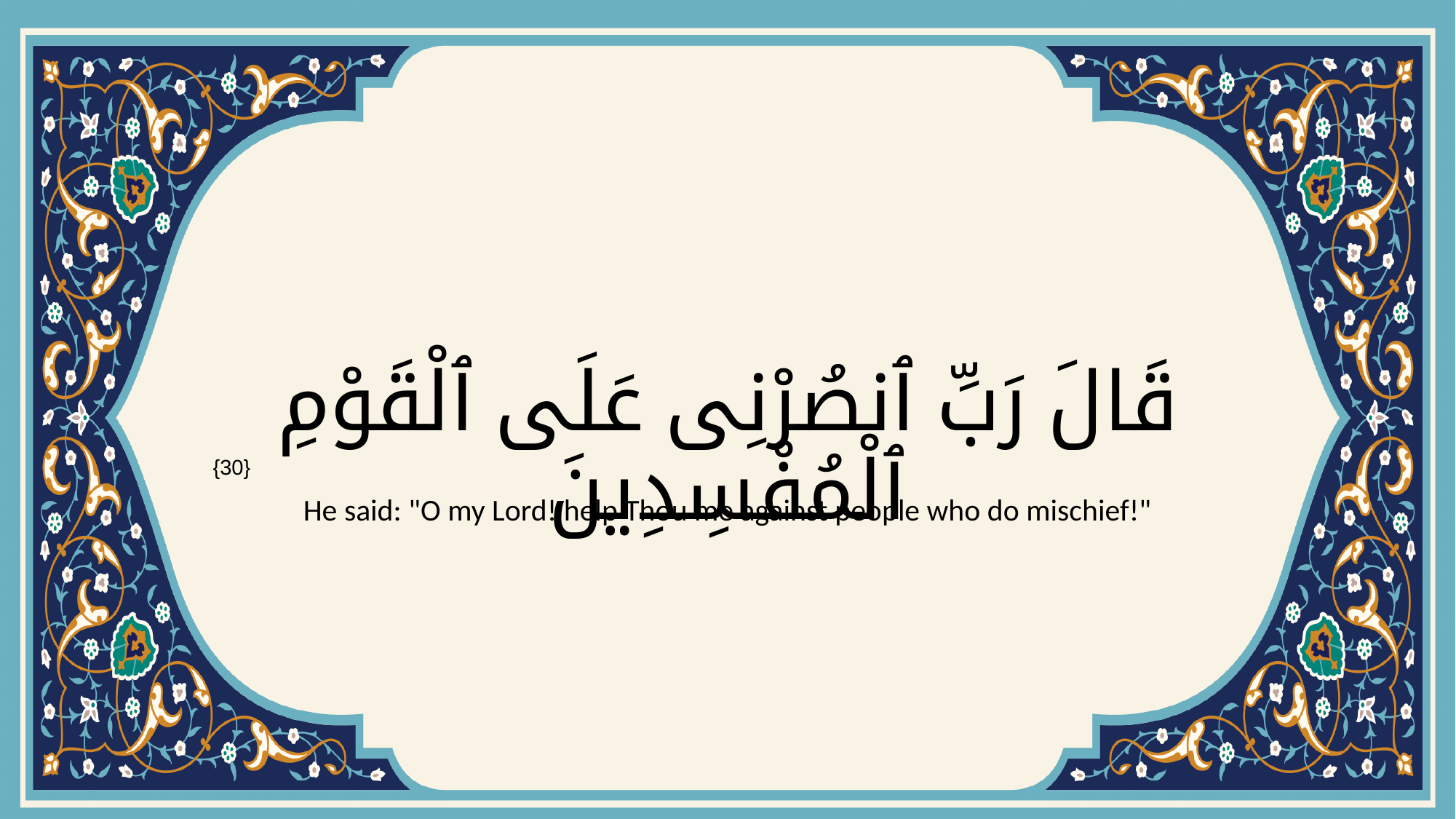

# قَالَ رَبِّ ٱنصُرْنِى عَلَى ٱلْقَوْمِ ٱلْمُفْسِدِينَ
{30}
He said: "O my Lord! help Thou me against people who do mischief!"